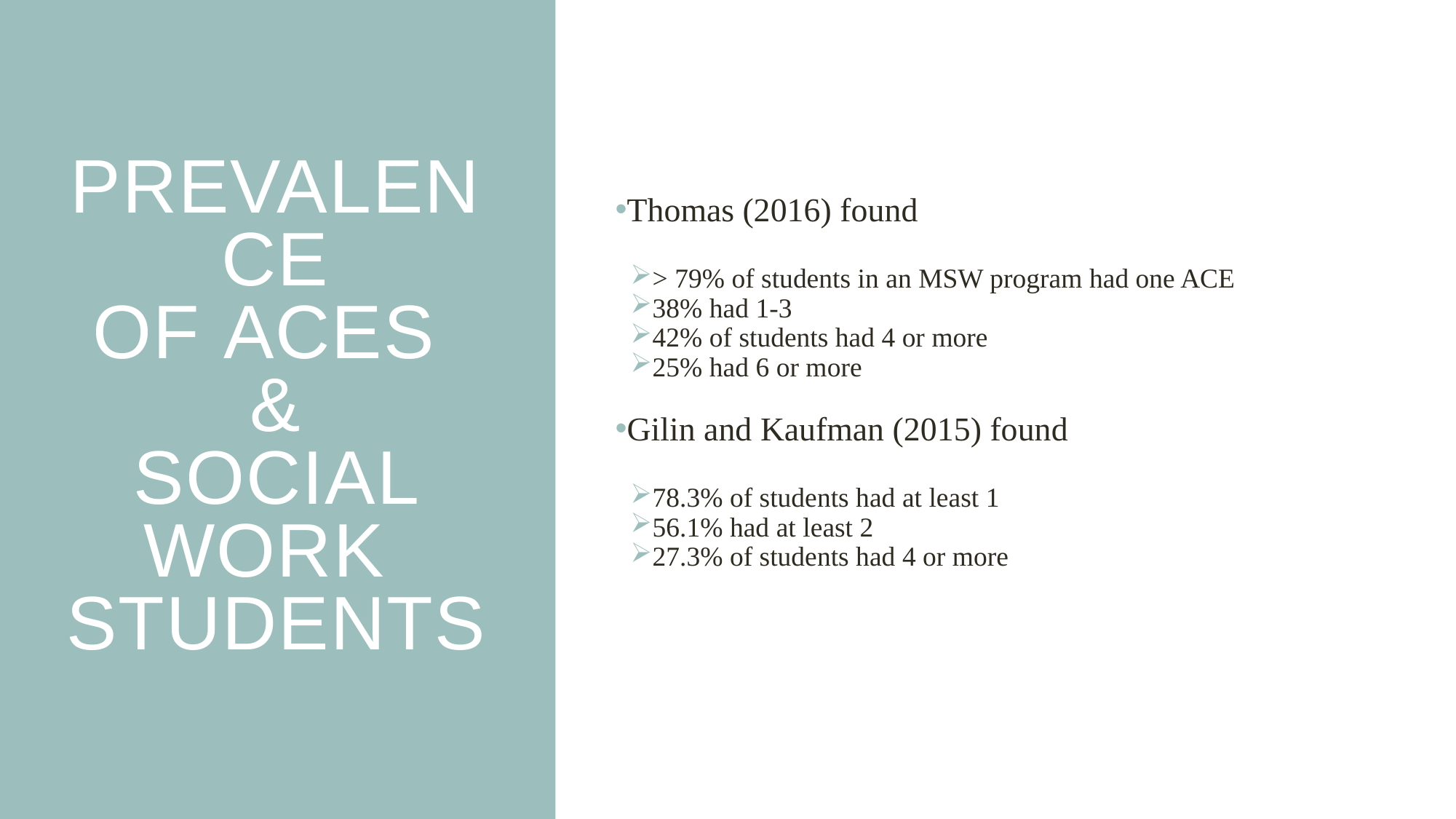

# Prevalence of Aces & Social work  students
Thomas (2016) found

> 79% of students in an MSW program had one ACE
38% had 1-3
42% of students had 4 or more
25% had 6 or more

Gilin and Kaufman (2015) found

78.3% of students had at least 1
56.1% had at least 2
27.3% of students had 4 or more